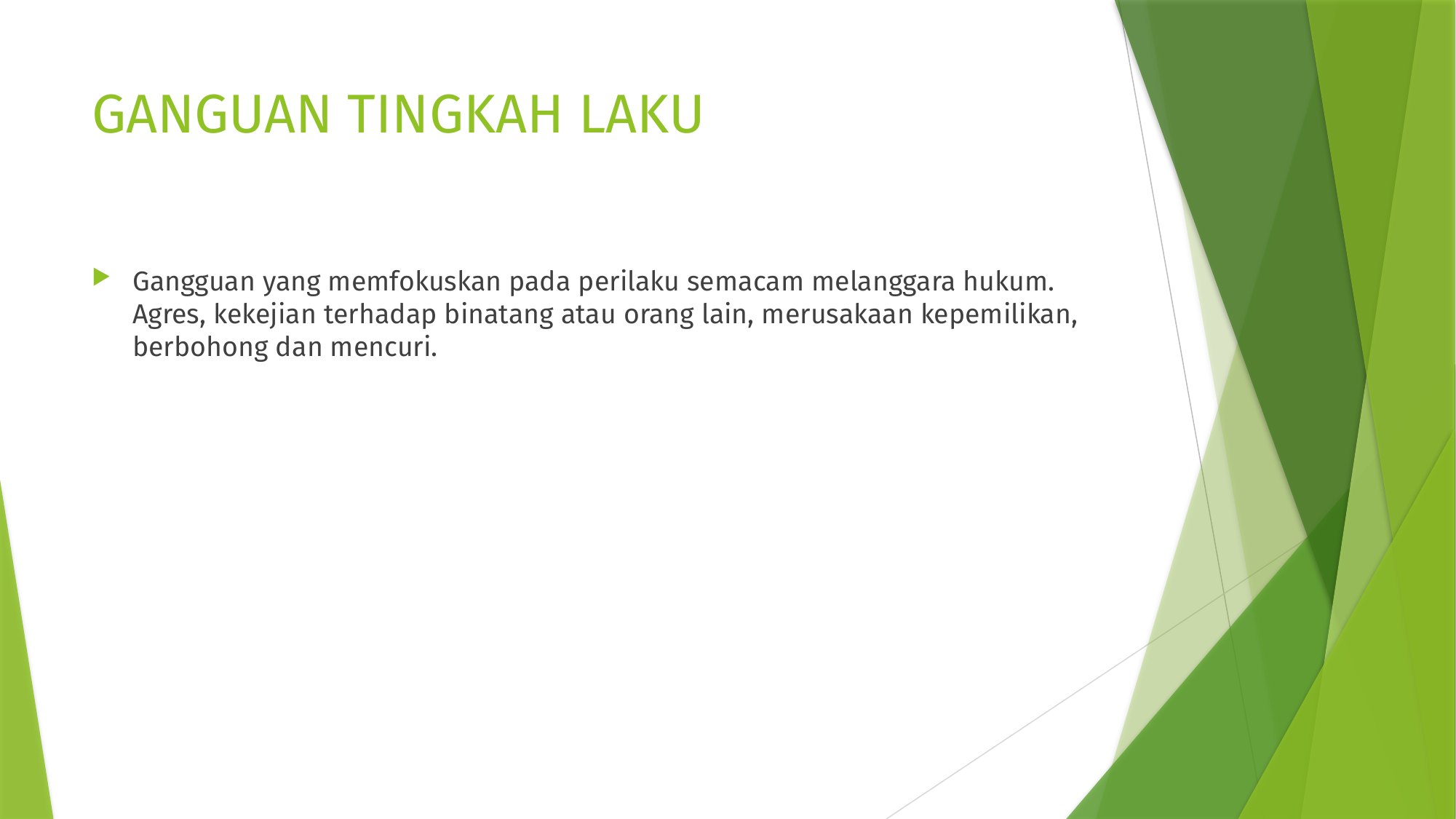

# GANGUAN TINGKAH LAKU
Gangguan yang memfokuskan pada perilaku semacam melanggara hukum. Agres, kekejian terhadap binatang atau orang lain, merusakaan kepemilikan, berbohong dan mencuri.